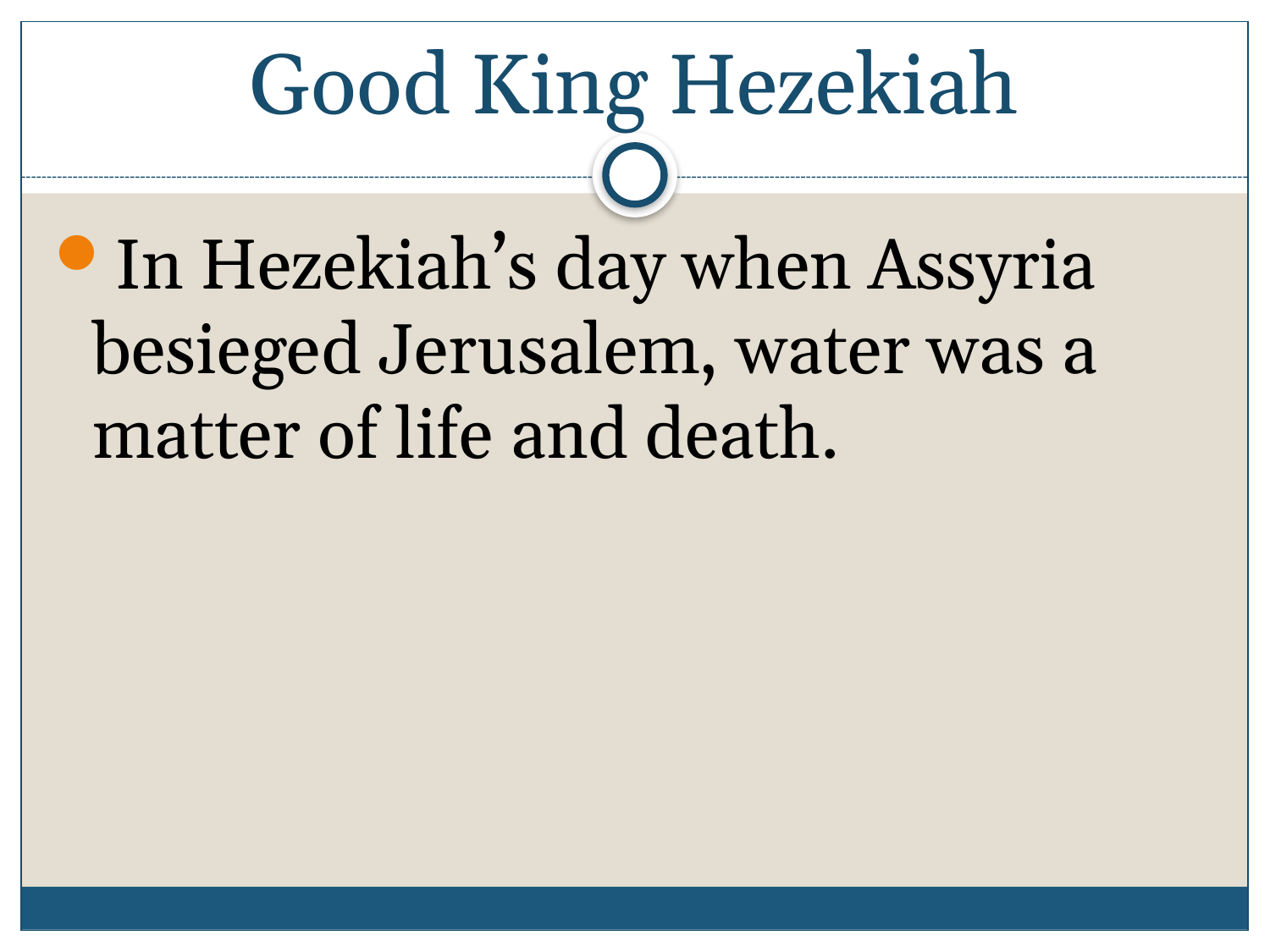

# Good King Hezekiah
In Hezekiah’s day when Assyria besieged Jerusalem, water was a matter of life and death.